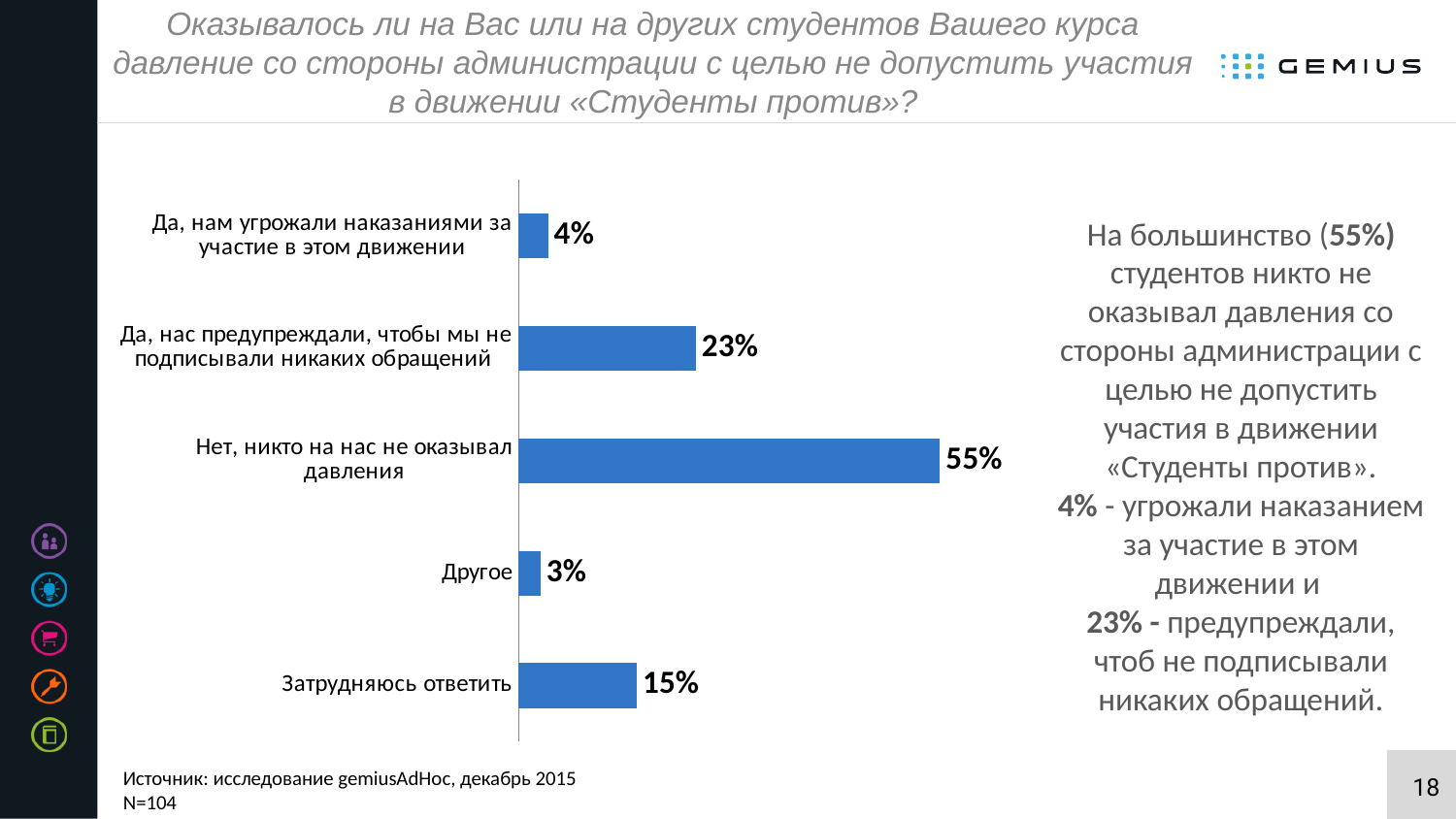

# Оказывалось ли на Вас или на других студентов Вашего курса давление со стороны администрации с целью не допустить участия в движении «Студенты против»?

### Chart

| Category | % |
|---|---|
| Затрудняюсь ответить | 0.153846153846154 |
| Другое | 0.0288461538461538 |
| Нет, никто на нас не оказывал давления | 0.548076923076923 |
| Да, нас предупреждали, чтобы мы не подписывали никаких обращений  | 0.230769230769231 |
| Да, нам угрожали наказаниями за участие в этом движении | 0.0384615384615385 |
На большинство (55%) студентов никто не оказывал давления со стороны администрации с целью не допустить участия в движении «Студенты против».
4% - угрожали наказанием за участие в этом движении и
23% - предупреждали, чтоб не подписывали никаких обращений.
Источник: исследование gemiusAdHoc, декабрь 2015
N=104